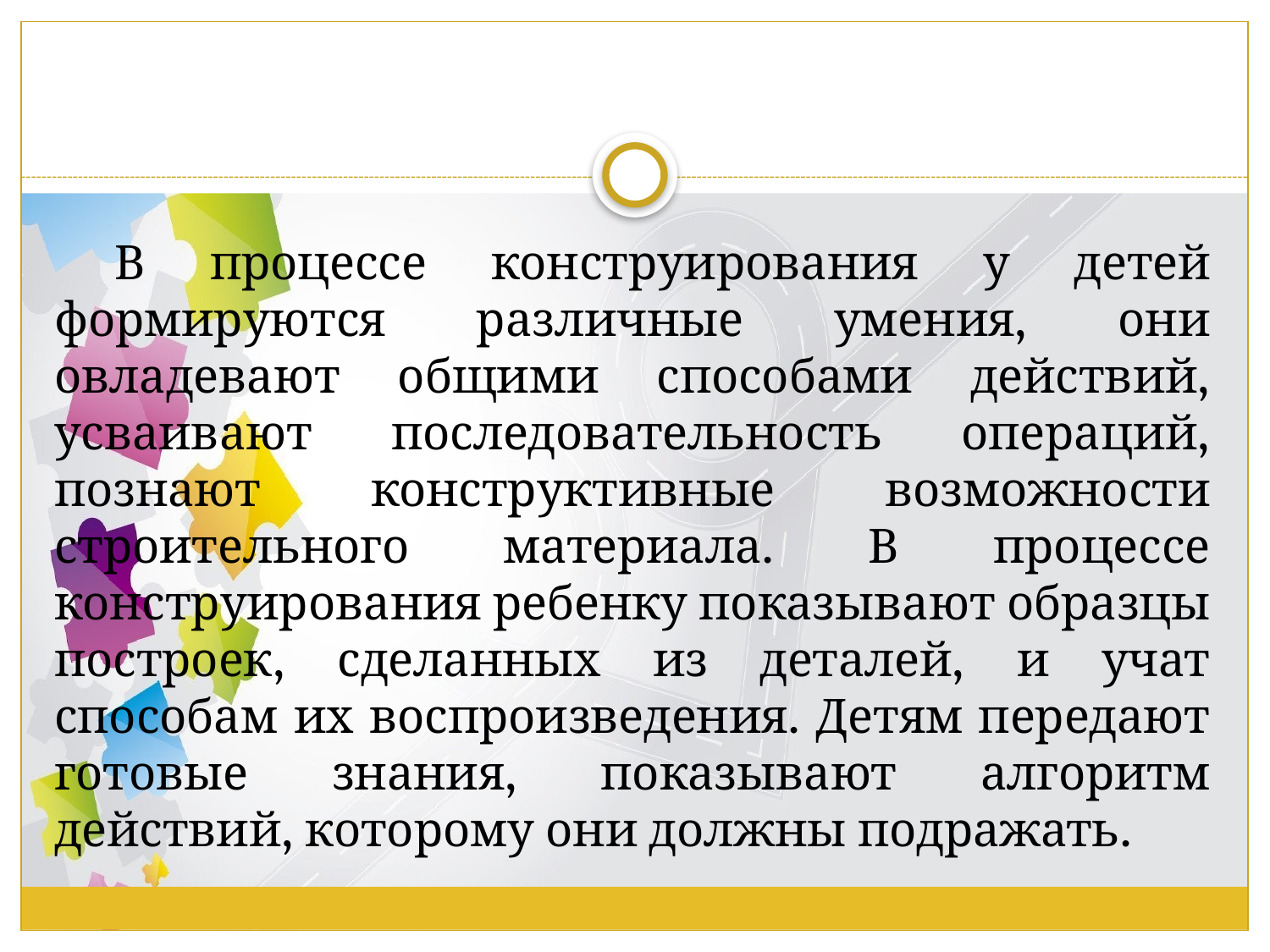

#
В процессе конструирования у детей формируются различные умения, они овладевают общими способами действий, усваивают последовательность операций, познают конструктивные возможности строительного материала. В процессе конструирования ребенку показывают образцы построек, сделанных из деталей, и учат способам их воспроизведения. Детям передают готовые знания, показывают алгоритм действий, которому они должны подражать.